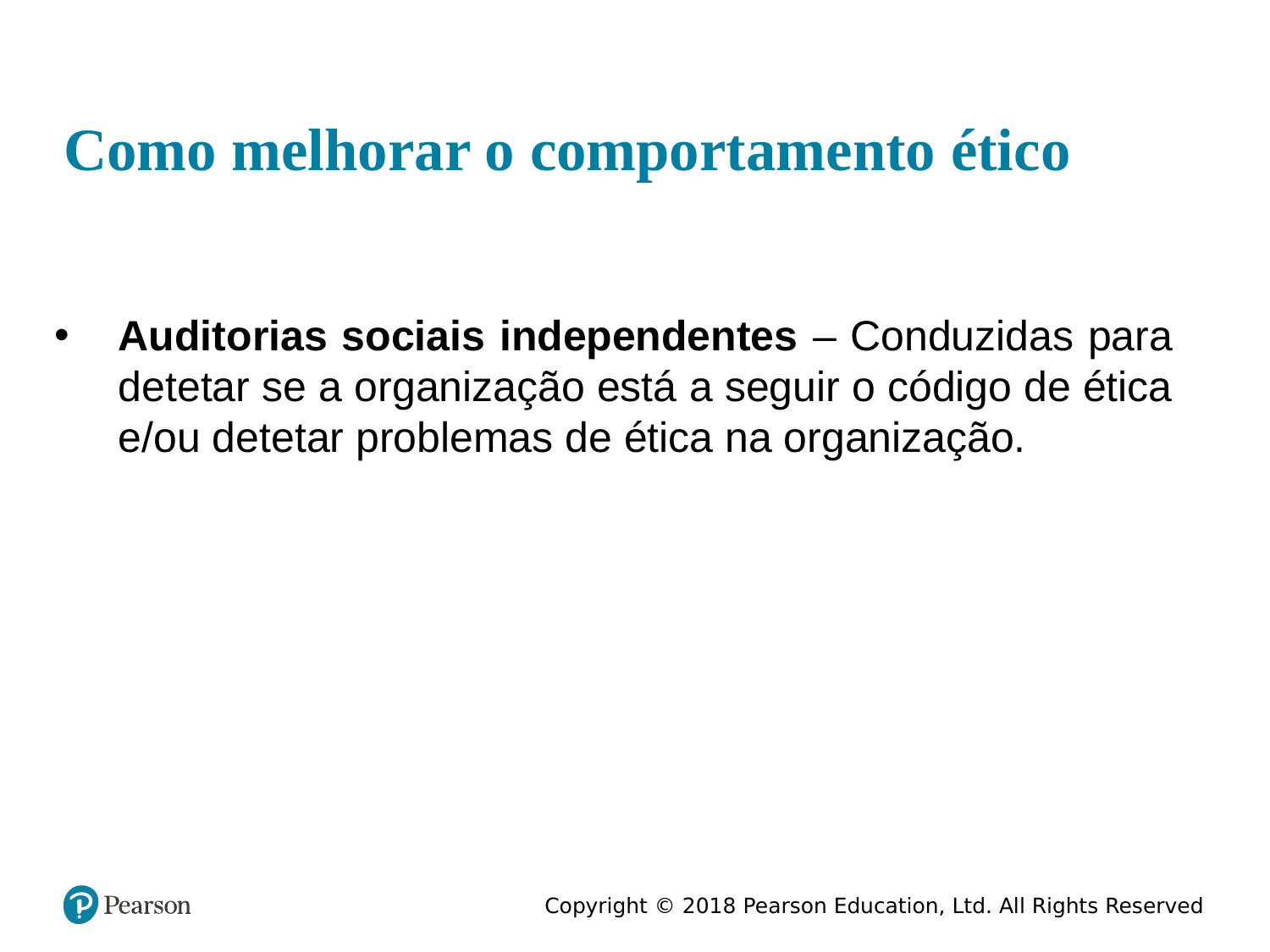

# Como melhorar o comportamento ético

Auditorias sociais independentes – Conduzidas para detetar se a organização está a seguir o código de ética e/ou detetar problemas de ética na organização.